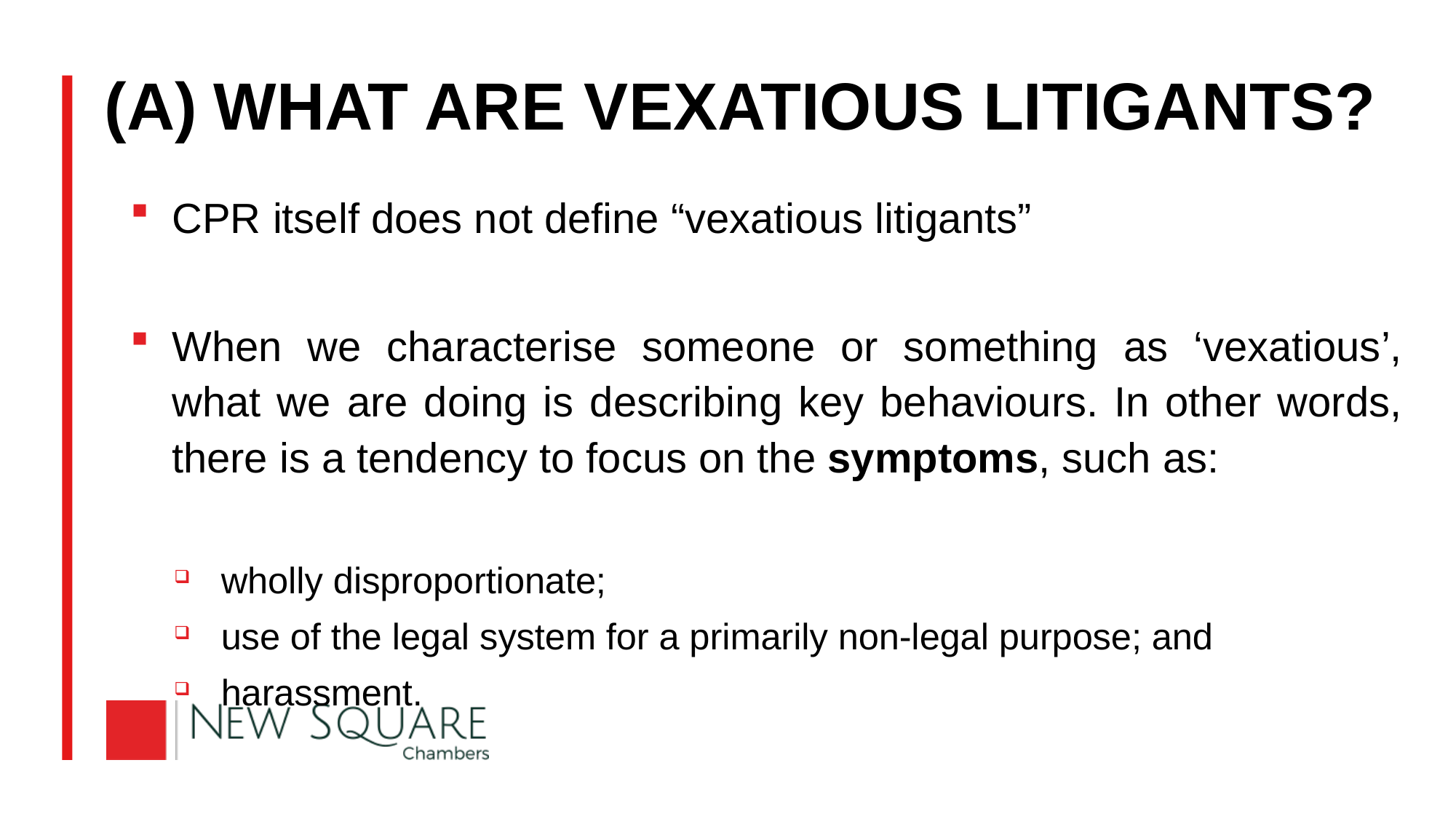

# (A)	WHAT ARE VEXATIOUS LITIGANTS?
CPR itself does not define “vexatious litigants”

When we characterise someone or something as ‘vexatious’, what we are doing is describing key behaviours. In other words, there is a tendency to focus on the symptoms, such as:

wholly disproportionate;
use of the legal system for a primarily non-legal purpose; and
harassment.